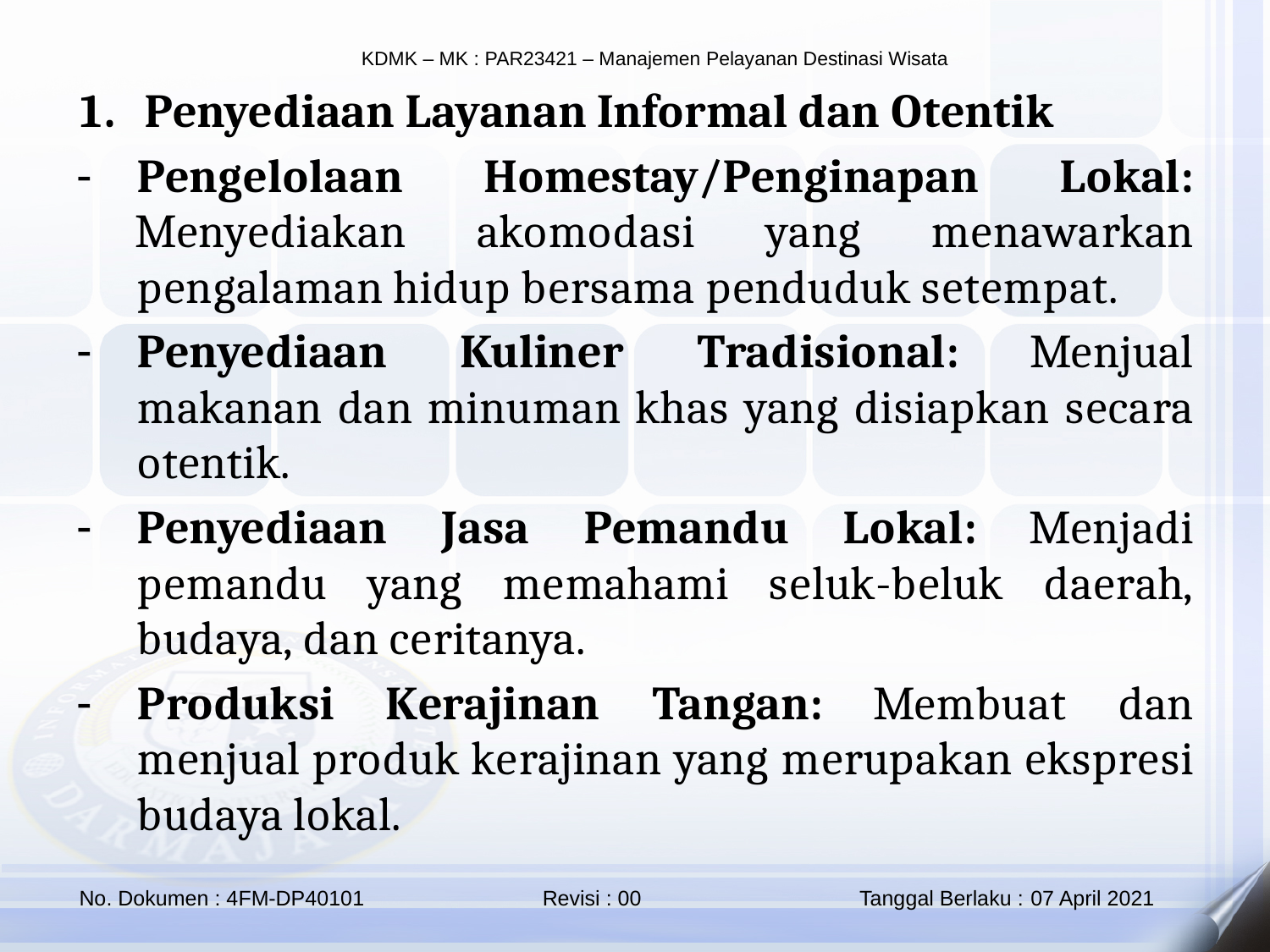

Penyediaan Layanan Informal dan Otentik
Pengelolaan Homestay/Penginapan Lokal: Menyediakan akomodasi yang menawarkan pengalaman hidup bersama penduduk setempat.
Penyediaan Kuliner Tradisional: Menjual makanan dan minuman khas yang disiapkan secara otentik.
Penyediaan Jasa Pemandu Lokal: Menjadi pemandu yang memahami seluk-beluk daerah, budaya, dan ceritanya.
Produksi Kerajinan Tangan: Membuat dan menjual produk kerajinan yang merupakan ekspresi budaya lokal.